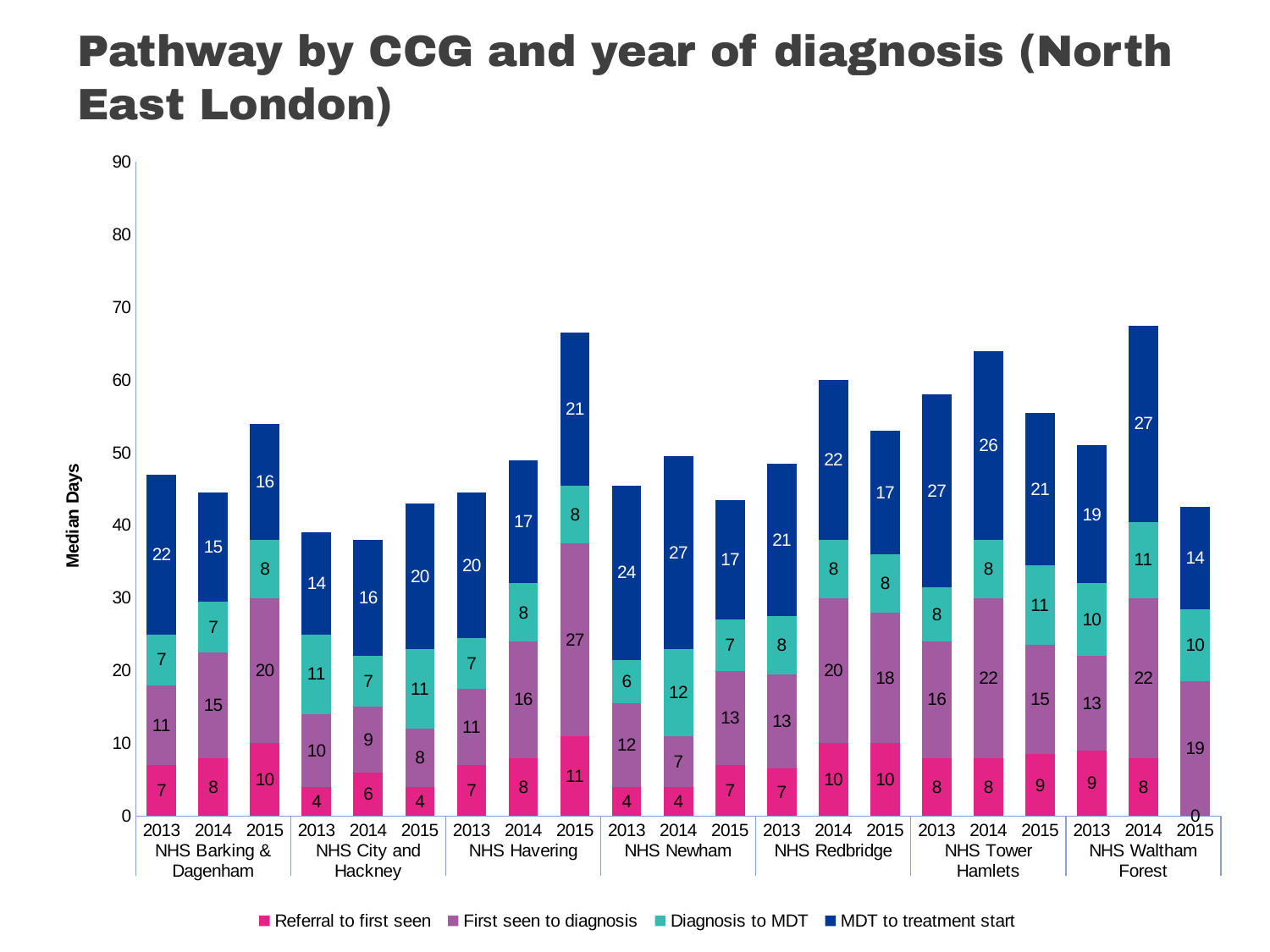

# Pathway by CCG and year of diagnosis (North East London)

### Chart

| Category | Referral to first seen  | First seen to diagnosis  | Diagnosis to MDT  | MDT to treatment start  |
|---|---|---|---|---|
| 2013 | 7.0 | 11.0 | 7.0 | 22.0 |
| 2014 | 8.0 | 14.5 | 7.0 | 15.0 |
| 2015 | 10.0 | 20.0 | 8.0 | 16.0 |
| 2013 | 4.0 | 10.0 | 11.0 | 14.0 |
| 2014 | 6.0 | 9.0 | 7.0 | 16.0 |
| 2015 | 4.0 | 8.0 | 11.0 | 20.0 |
| 2013 | 7.0 | 10.5 | 7.0 | 20.0 |
| 2014 | 8.0 | 16.0 | 8.0 | 17.0 |
| 2015 | 11.0 | 26.5 | 8.0 | 21.0 |
| 2013 | 4.0 | 11.5 | 6.0 | 24.0 |
| 2014 | 4.0 | 7.0 | 12.0 | 26.5 |
| 2015 | 7.0 | 13.0 | 7.0 | 16.5 |
| 2013 | 6.5 | 13.0 | 8.0 | 21.0 |
| 2014 | 10.0 | 20.0 | 8.0 | 22.0 |
| 2015 | 10.0 | 18.0 | 8.0 | 17.0 |
| 2013 | 8.0 | 16.0 | 7.5 | 26.5 |
| 2014 | 8.0 | 22.0 | 8.0 | 26.0 |
| 2015 | 8.5 | 15.0 | 11.0 | 21.0 |
| 2013 | 9.0 | 13.0 | 10.0 | 19.0 |
| 2014 | 8.0 | 22.0 | 10.5 | 27.0 |
| 2015 | 0.0 | 18.5 | 10.0 | 14.0 |